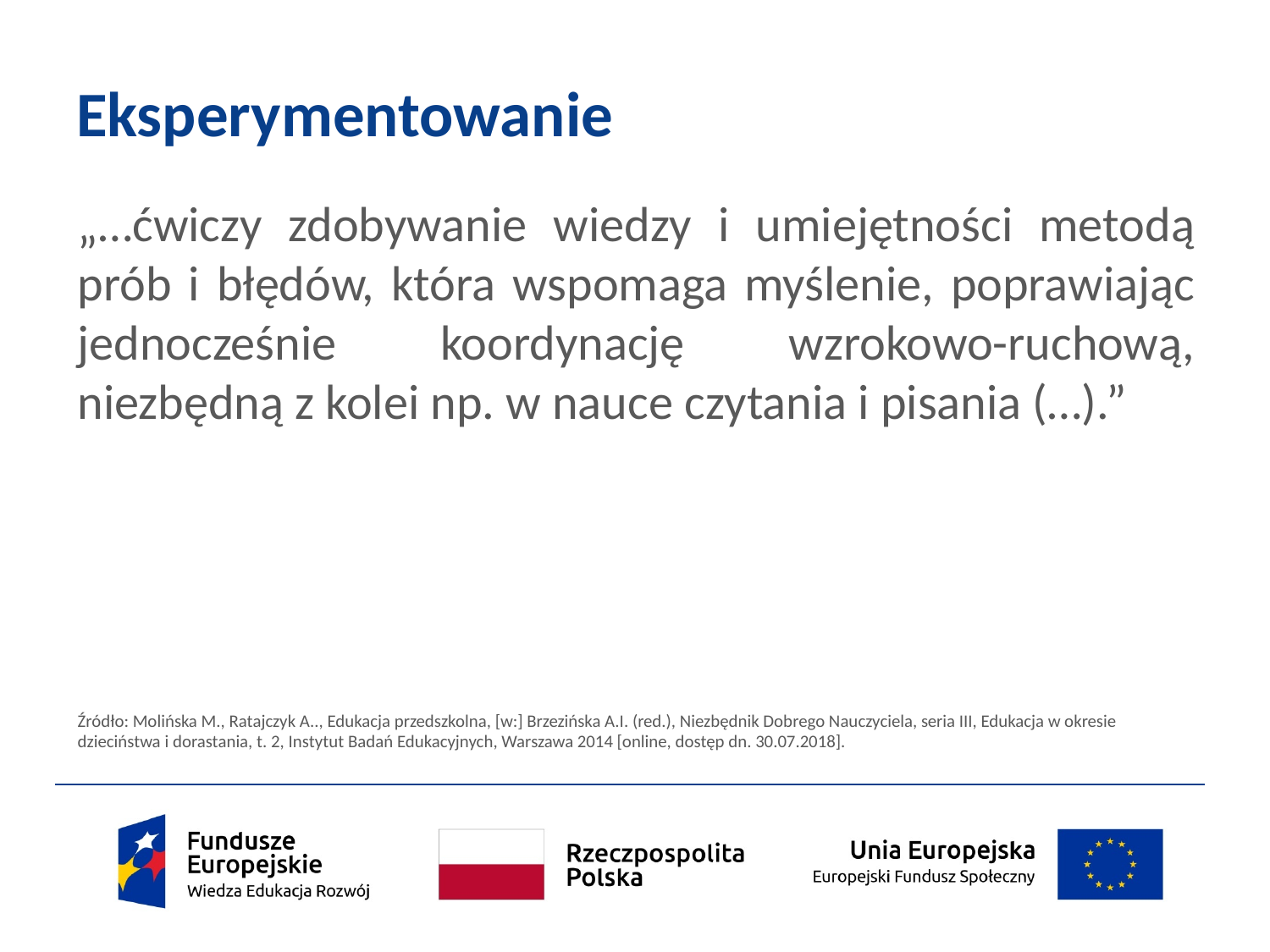

# Eksperymentowanie
„…ćwiczy zdobywanie wiedzy i umiejętności metodą prób i błędów, która wspomaga myślenie, poprawiając jednocześnie koordynację wzrokowo-ruchową, niezbędną z kolei np. w nauce czytania i pisania (…).”

Źródło: Molińska M., Ratajczyk A.., Edukacja przedszkolna, [w:] Brzezińska A.I. (red.), Niezbędnik Dobrego Nauczyciela, seria III, Edukacja w okresie dzieciństwa i dorastania, t. 2, Instytut Badań Edukacyjnych, Warszawa 2014 [online, dostęp dn. 30.07.2018].